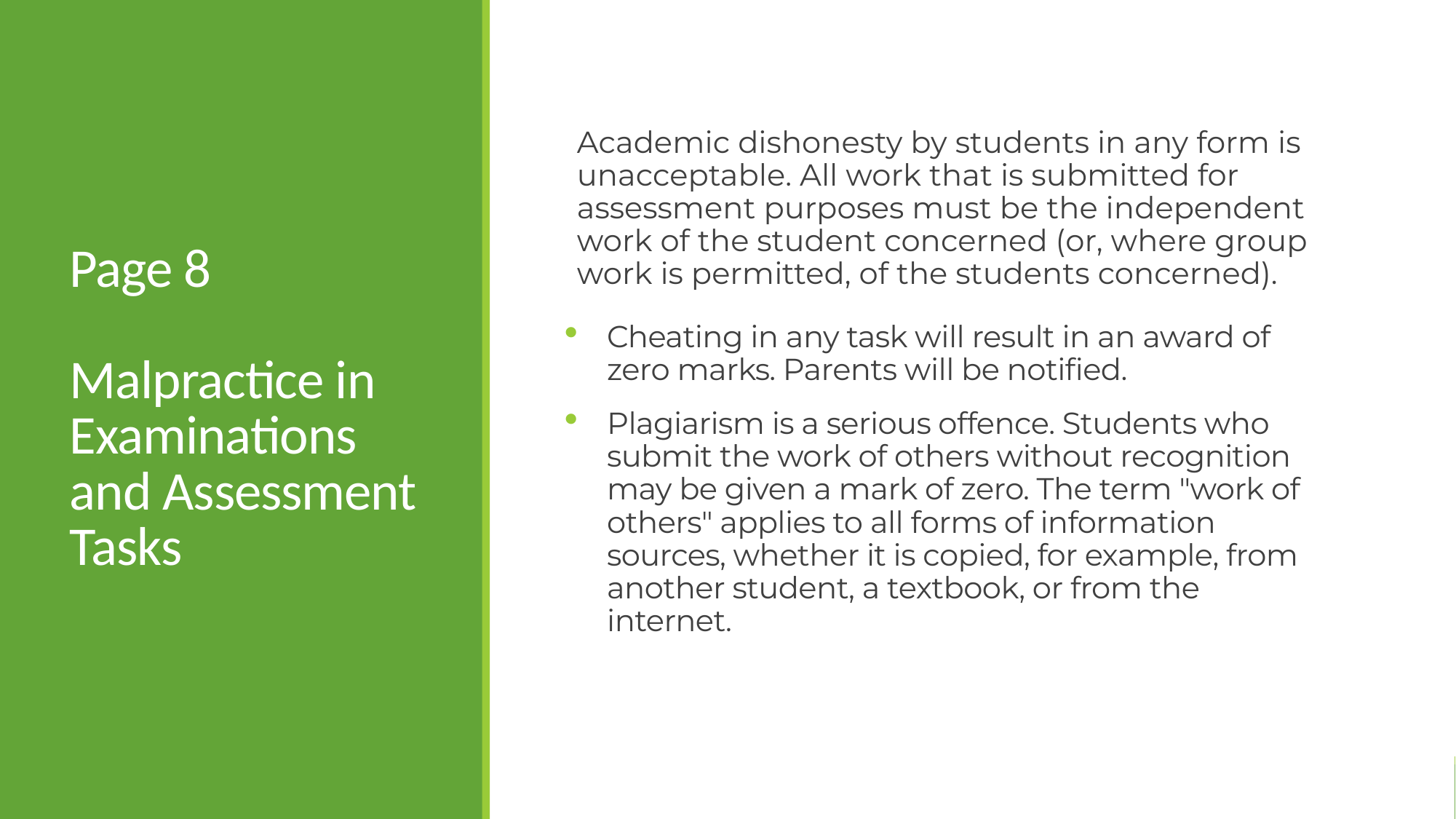

# Page 8 Malpractice in Examinations and Assessment Tasks
Academic dishonesty by students in any form is unacceptable. All work that is submitted for assessment purposes must be the independent work of the student concerned (or, where group work is permitted, of the students concerned).
Cheating in any task will result in an award of zero marks. Parents will be notified.
Plagiarism is a serious offence. Students who submit the work of others without recognition may be given a mark of zero. The term "work of others" applies to all forms of information sources, whether it is copied, for example, from another student, a textbook, or from the internet.